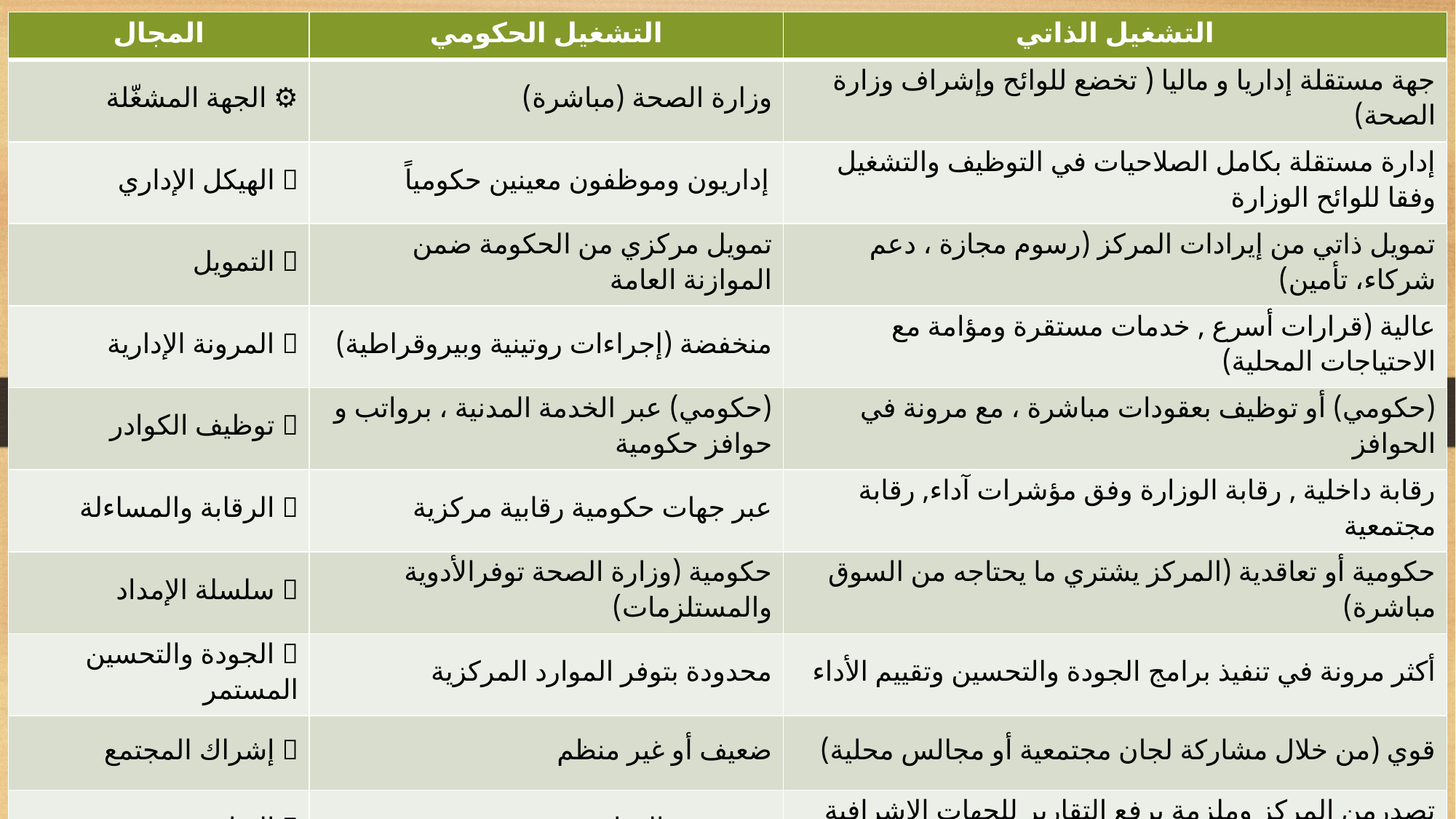

| المجال | التشغيل الحكومي | التشغيل الذاتي |
| --- | --- | --- |
| ⚙️ الجهة المشغّلة | وزارة الصحة (مباشرة) | جهة مستقلة إداريا و ماليا ( تخضع للوائح وإشراف وزارة الصحة) |
| 📋 الهيكل الإداري | إداريون وموظفون معينين حكومياً | إدارة مستقلة بكامل الصلاحيات في التوظيف والتشغيل وفقا للوائح الوزارة |
| 💰 التمويل | تمويل مركزي من الحكومة ضمن الموازنة العامة | تمويل ذاتي من إيرادات المركز (رسوم مجازة ، دعم شركاء، تأمين) |
| 📊 المرونة الإدارية | منخفضة (إجراءات روتينية وبيروقراطية) | عالية (قرارات أسرع , خدمات مستقرة ومؤامة مع الاحتياجات المحلية) |
| 👥 توظيف الكوادر | (حكومي) عبر الخدمة المدنية ، برواتب و حوافز حكومية | (حكومي) أو توظيف بعقودات مباشرة ، مع مرونة في الحوافز |
| 📈 الرقابة والمساءلة | عبر جهات حكومية رقابية مركزية | رقابة داخلية , رقابة الوزارة وفق مؤشرات آداء, رقابة مجتمعية |
| 📦 سلسلة الإمداد | حكومية (وزارة الصحة توفرالأدوية والمستلزمات) | حكومية أو تعاقدية (المركز يشتري ما يحتاجه من السوق مباشرة) |
| 🧪 الجودة والتحسين المستمر | محدودة بتوفر الموارد المركزية | أكثر مرونة في تنفيذ برامج الجودة والتحسين وتقييم الأداء |
| 🤝 إشراك المجتمع | ضعيف أو غير منظم | قوي (من خلال مشاركة لجان مجتمعية أو مجالس محلية) |
| 🧾 التقارير | تصدر من الوزارة | تصدرمن المركز وملزمة برفع التقارير للجهات الإشرافية بصورة دورية |
#